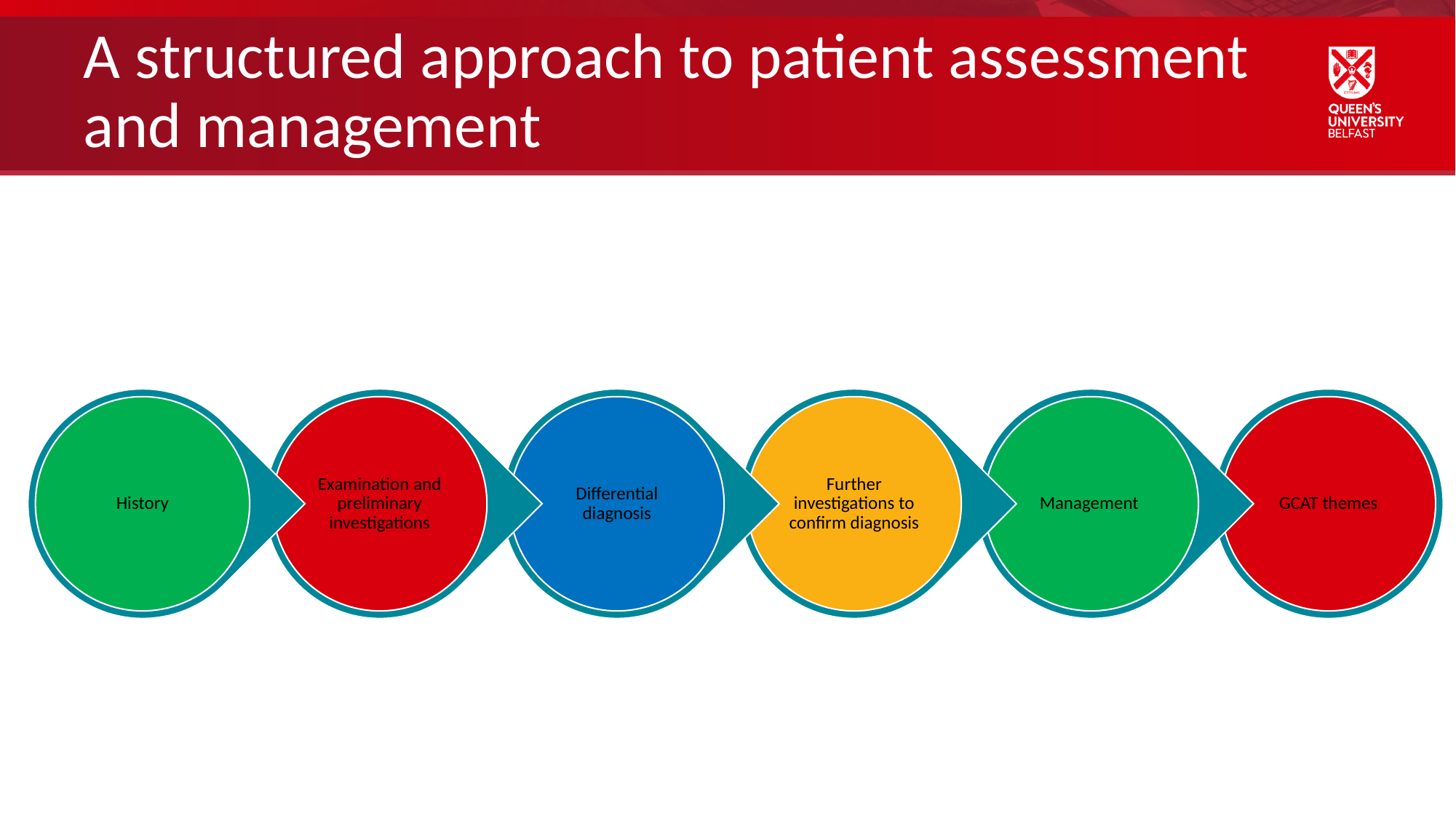

# A structured approach to patient assessment and management
GCAT themes
Management
Further investigations to confirm diagnosis
Differential diagnosis
Examination and preliminary investigations
History